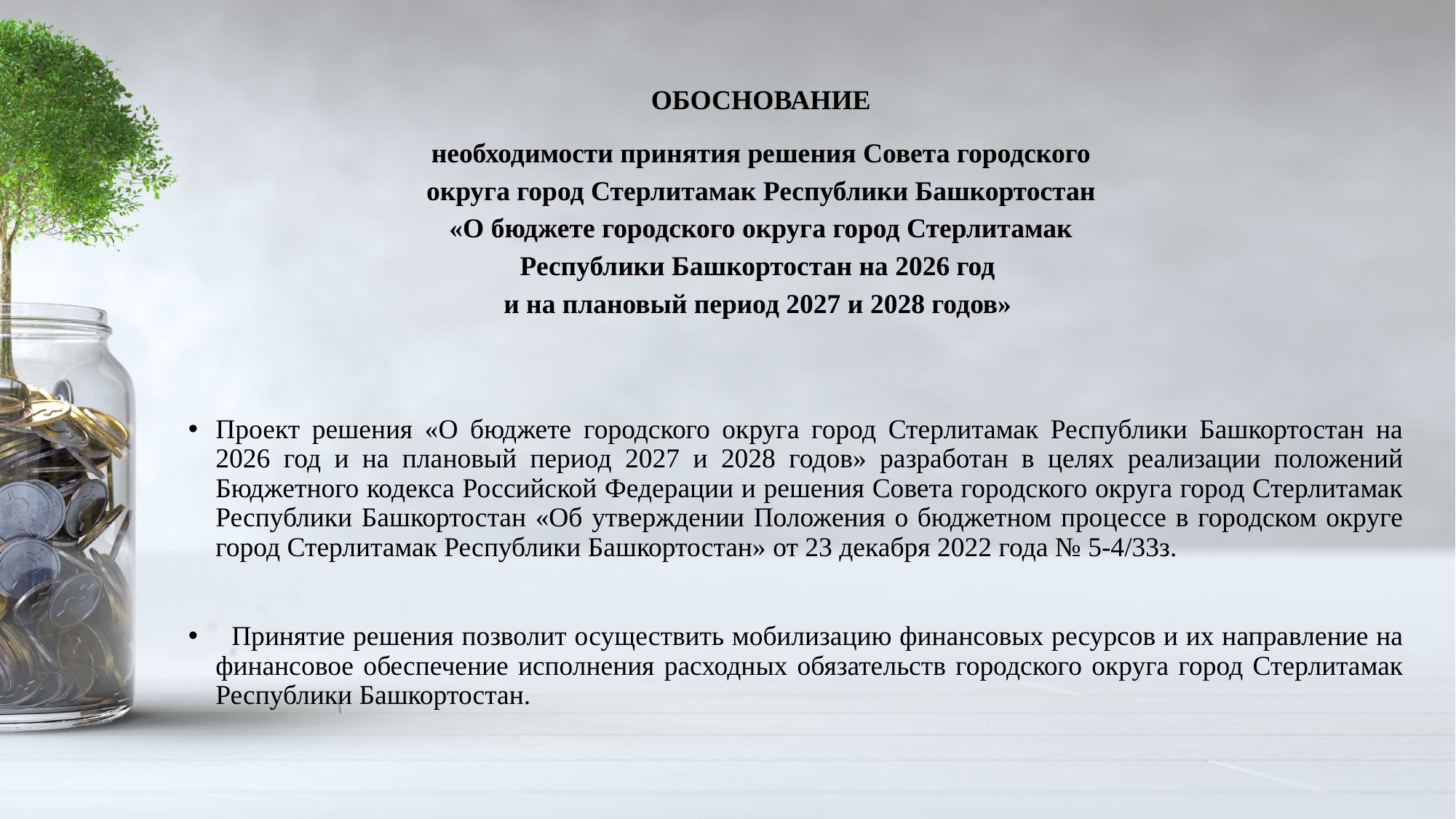

ОБОСНОВАНИЕ
необходимости принятия решения Совета городского округа город Стерлитамак Республики Башкортостан «О бюджете городского округа город Стерлитамак Республики Башкортостан на 2026 год
и на плановый период 2027 и 2028 годов»
Проект решения «О бюджете городского округа город Стерлитамак Республики Башкортостан на 2026 год и на плановый период 2027 и 2028 годов» разработан в целях реализации положений Бюджетного кодекса Российской Федерации и решения Совета городского округа город Стерлитамак Республики Башкортостан «Об утверждении Положения о бюджетном процессе в городском округе город Стерлитамак Республики Башкортостан» от 23 декабря 2022 года № 5-4/33з.

  Принятие решения позволит осуществить мобилизацию финансовых ресурсов и их направление на финансовое обеспечение исполнения расходных обязательств городского округа город Стерлитамак Республики Башкортостан.